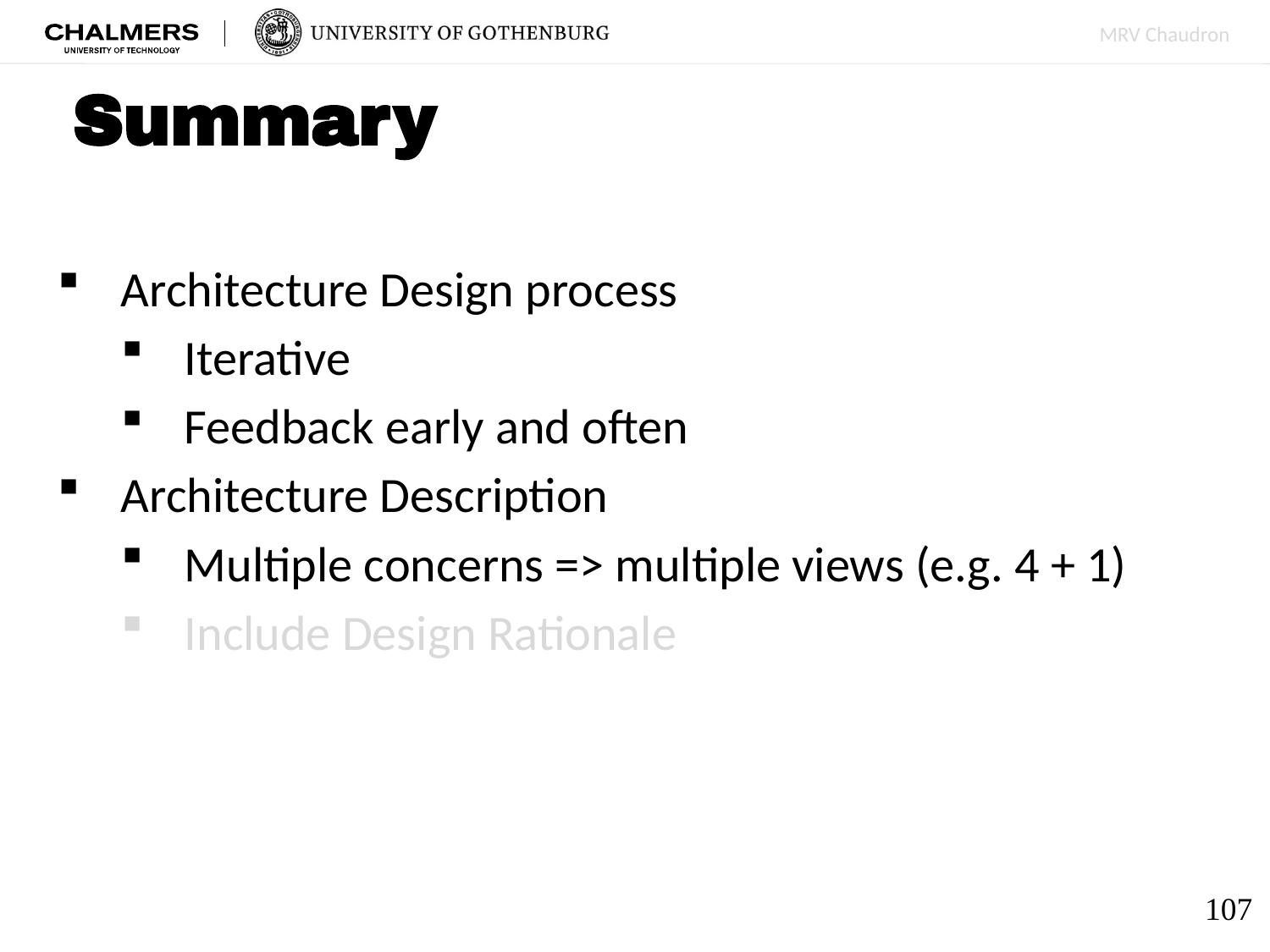

Summary
Architecture Design process
Iterative
Feedback early and often
Architecture Description
Multiple concerns => multiple views (e.g. 4 + 1)
Include Design Rationale
107